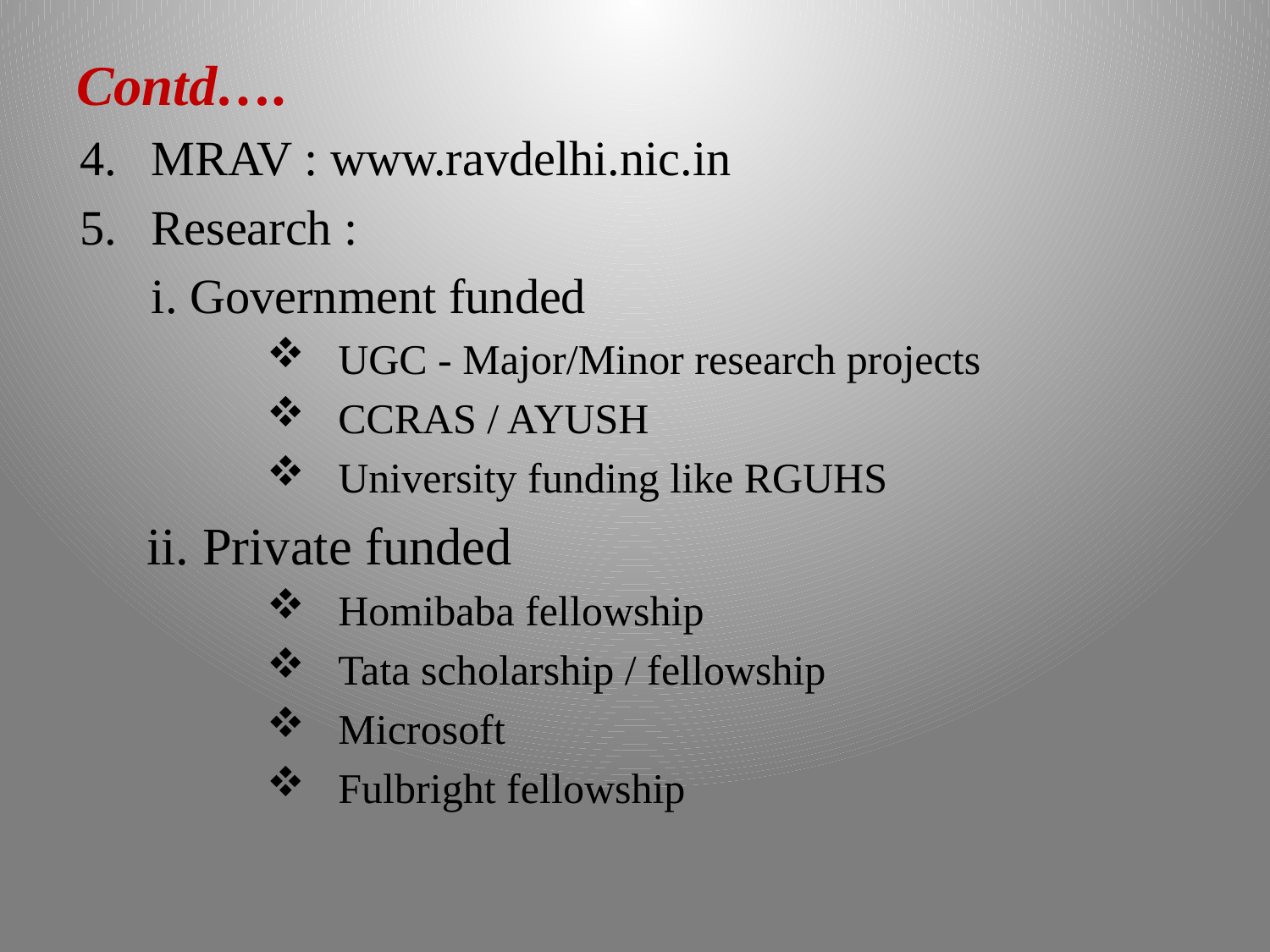

Contd….
MRAV : www.ravdelhi.nic.in
Research :
	i. Government funded
UGC - Major/Minor research projects
CCRAS / AYUSH
University funding like RGUHS
     ii. Private funded
Homibaba fellowship
Tata scholarship / fellowship
Microsoft
Fulbright fellowship